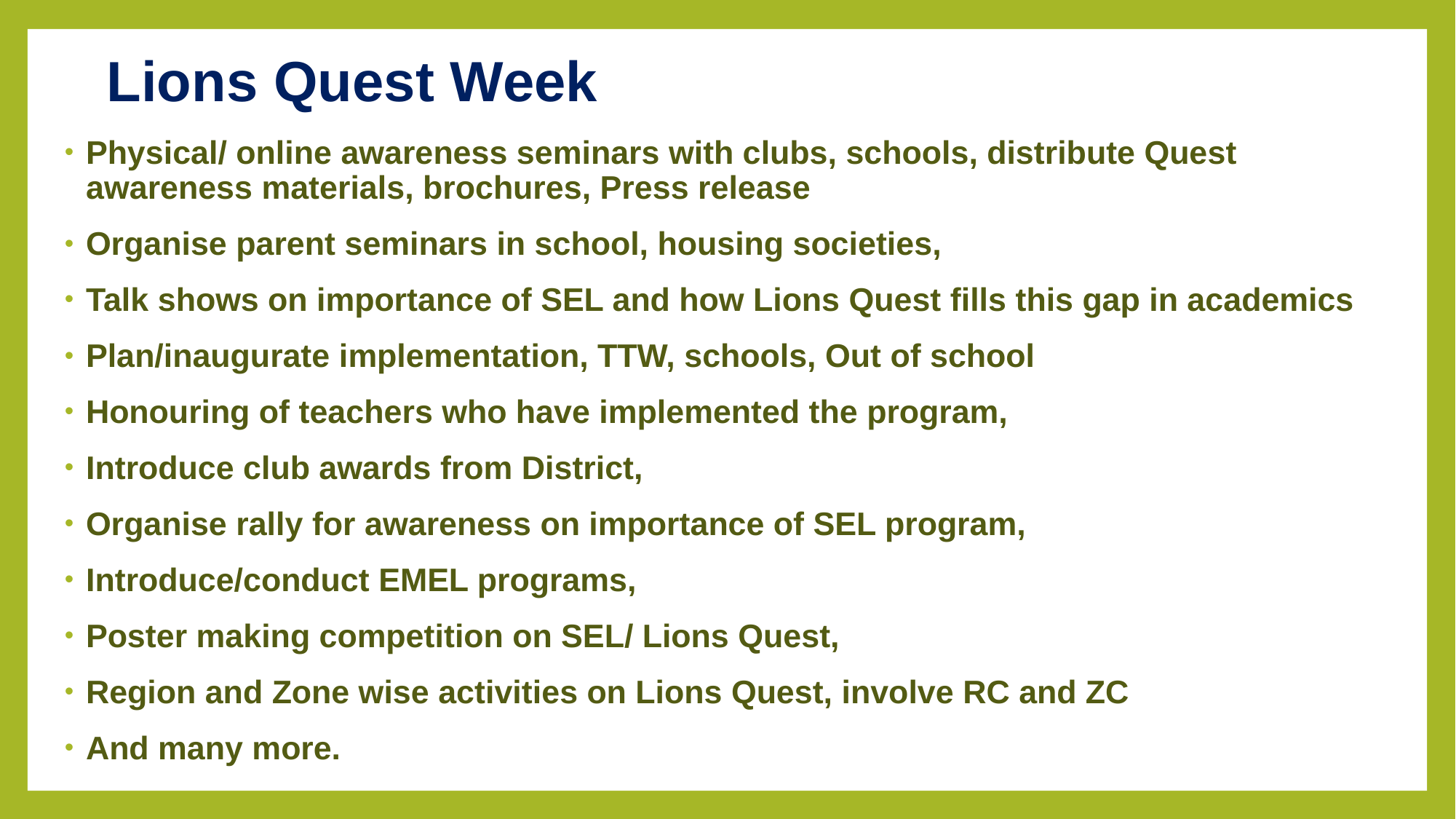

# Lions Quest Week
Physical/ online awareness seminars with clubs, schools, distribute Quest awareness materials, brochures, Press release
Organise parent seminars in school, housing societies,
Talk shows on importance of SEL and how Lions Quest fills this gap in academics
Plan/inaugurate implementation, TTW, schools, Out of school
Honouring of teachers who have implemented the program,
Introduce club awards from District,
Organise rally for awareness on importance of SEL program,
Introduce/conduct EMEL programs,
Poster making competition on SEL/ Lions Quest,
Region and Zone wise activities on Lions Quest, involve RC and ZC
And many more.